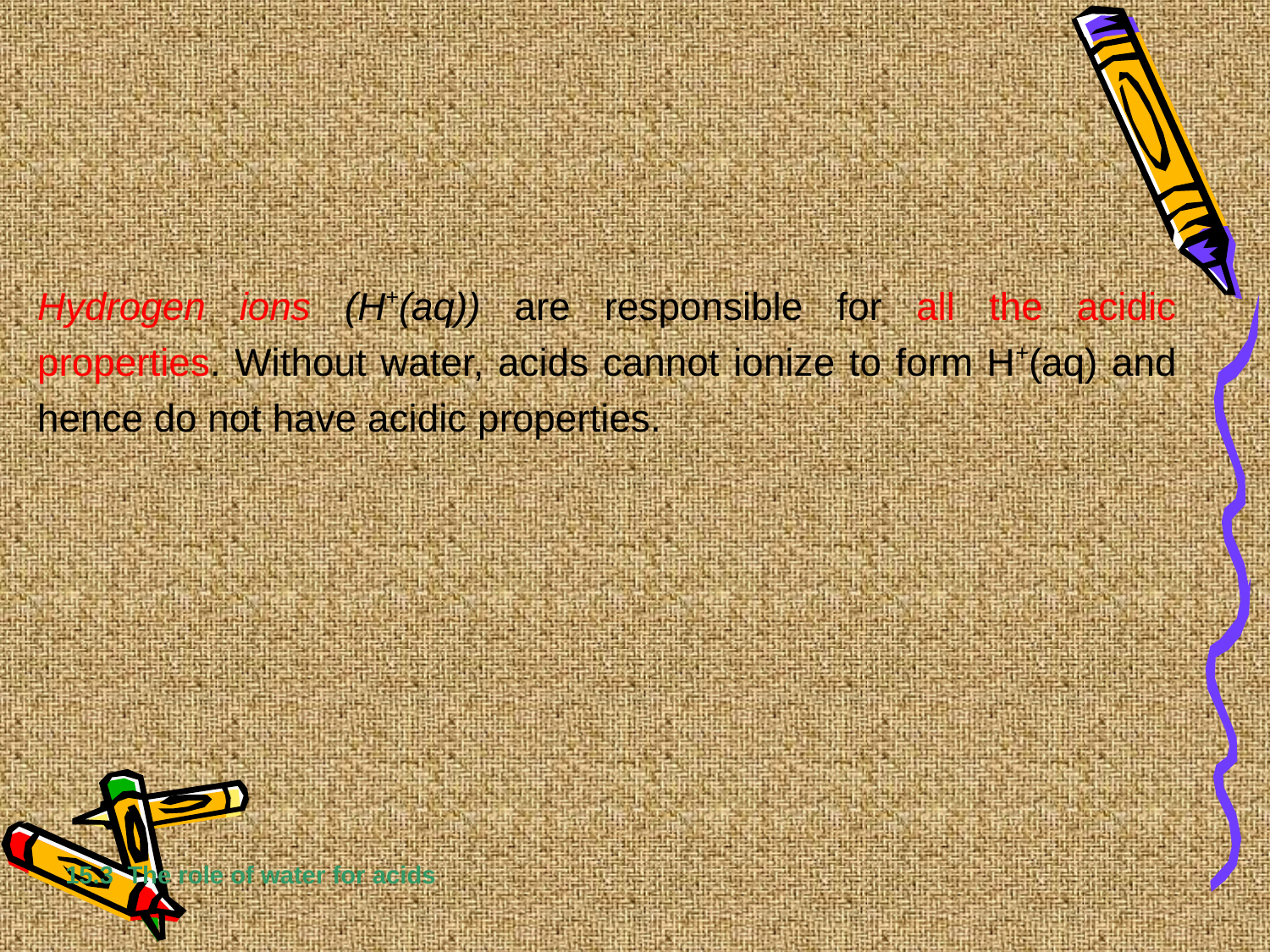

Hydrogen ions (H+(aq)) are responsible for all the acidic properties. Without water, acids cannot ionize to form H+(aq) and hence do not have acidic properties.
15.3  The role of water for acids